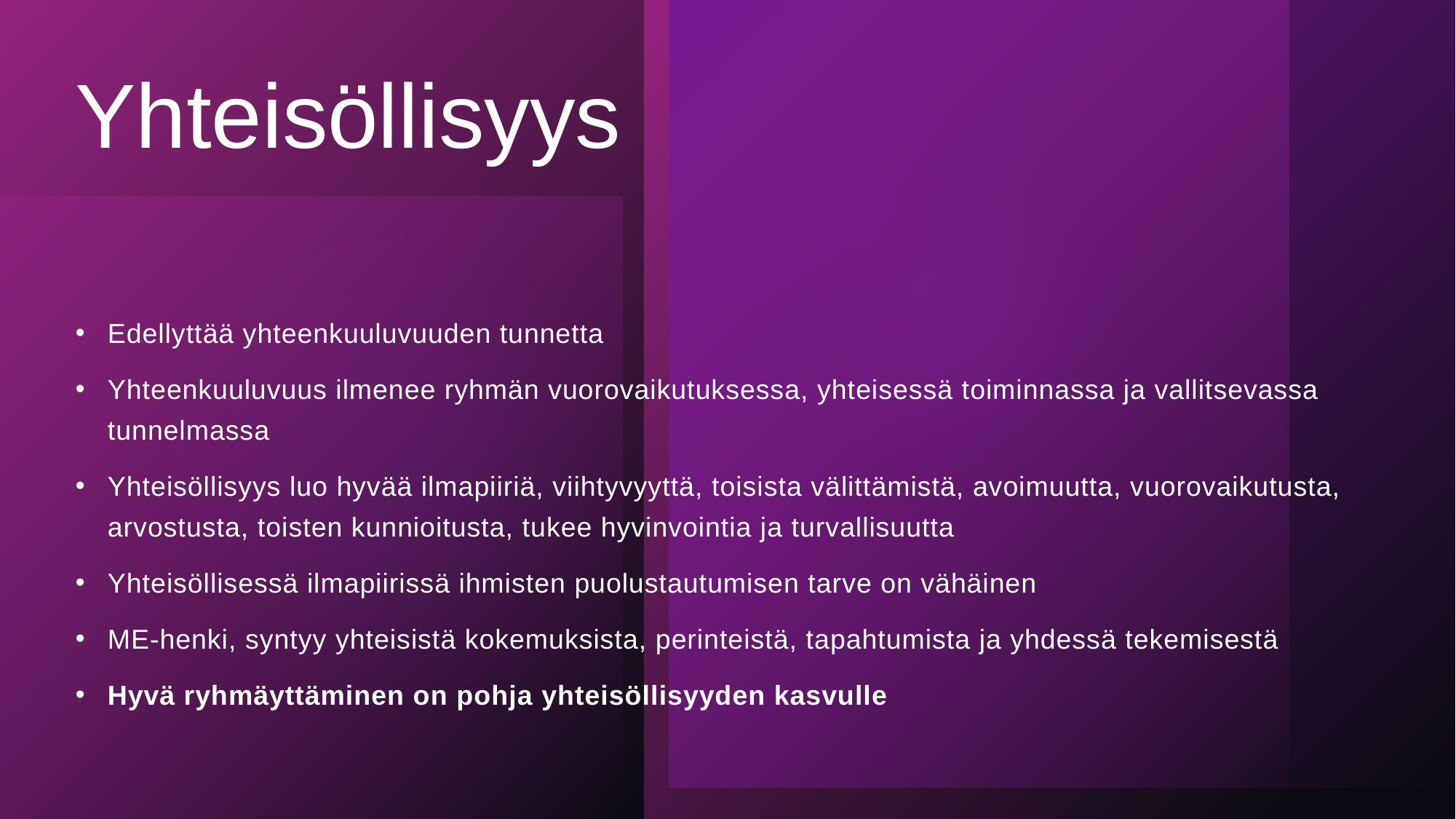

# Yhteisöllisyys
Edellyttää yhteenkuuluvuuden tunnetta
Yhteenkuuluvuus ilmenee ryhmän vuorovaikutuksessa, yhteisessä toiminnassa ja vallitsevassa tunnelmassa
Yhteisöllisyys luo hyvää ilmapiiriä, viihtyvyyttä, toisista välittämistä, avoimuutta, vuorovaikutusta, arvostusta, toisten kunnioitusta, tukee hyvinvointia ja turvallisuutta
Yhteisöllisessä ilmapiirissä ihmisten puolustautumisen tarve on vähäinen
ME-henki, syntyy yhteisistä kokemuksista, perinteistä, tapahtumista ja yhdessä tekemisestä
Hyvä ryhmäyttäminen on pohja yhteisöllisyyden kasvulle